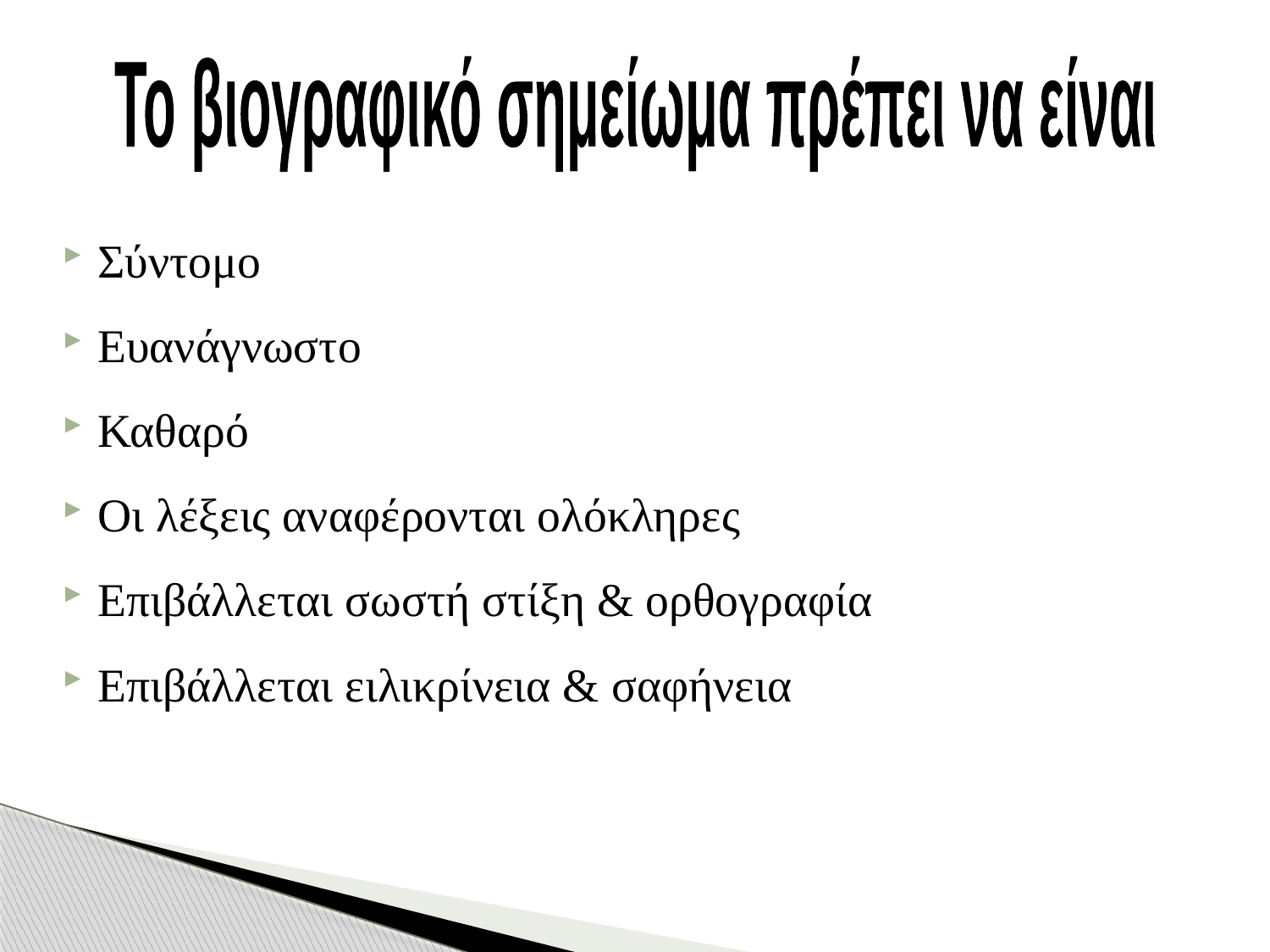

Το βιογραφικό σημείωμα πρέπει να είναι
Σύντομο
Ευανάγνωστο
Καθαρό
Οι λέξεις αναφέρονται ολόκληρες
Επιβάλλεται σωστή στίξη & ορθογραφία
Επιβάλλεται ειλικρίνεια & σαφήνεια